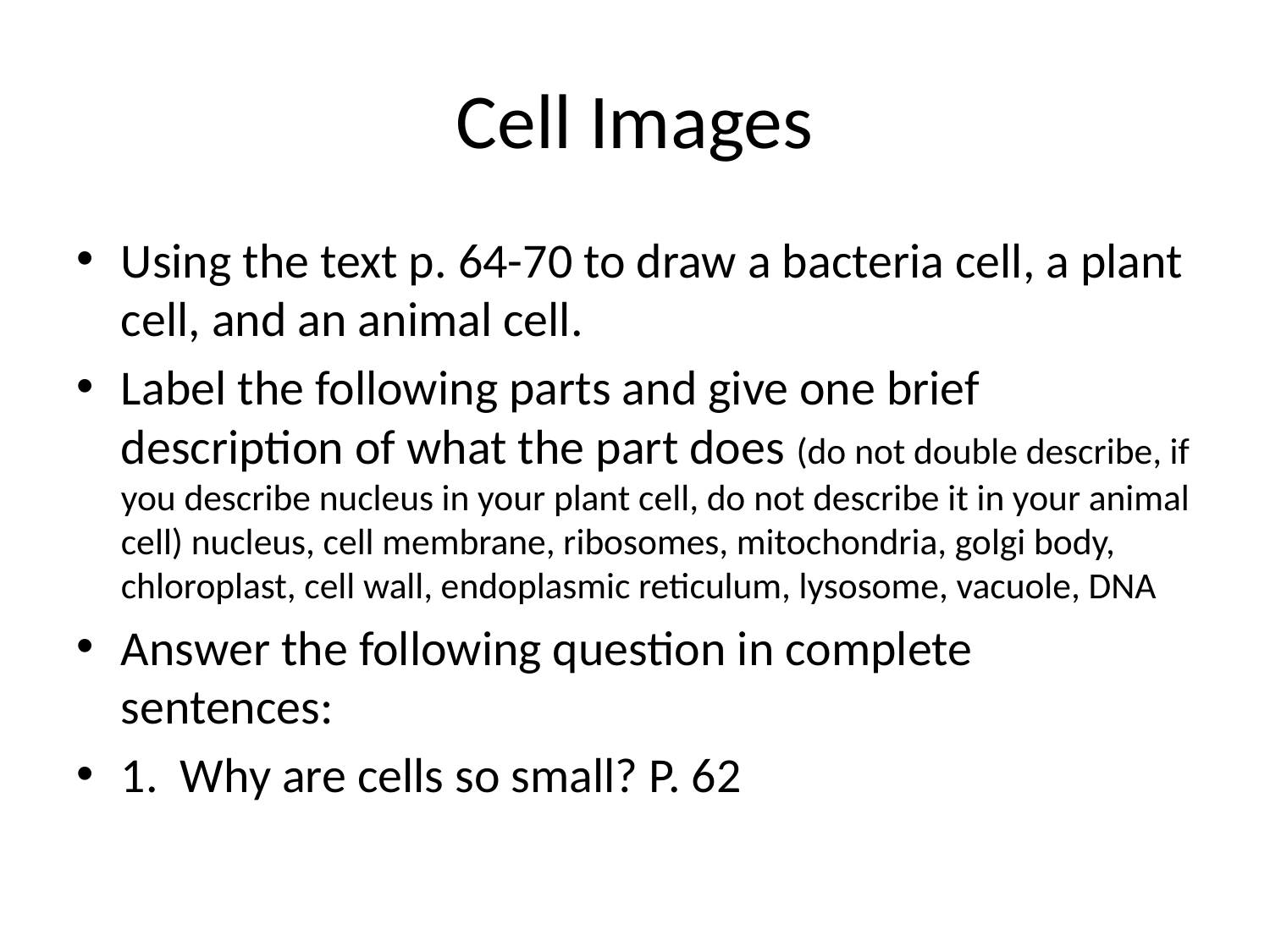

# Cell Images
Using the text p. 64-70 to draw a bacteria cell, a plant cell, and an animal cell.
Label the following parts and give one brief description of what the part does (do not double describe, if you describe nucleus in your plant cell, do not describe it in your animal cell) nucleus, cell membrane, ribosomes, mitochondria, golgi body, chloroplast, cell wall, endoplasmic reticulum, lysosome, vacuole, DNA
Answer the following question in complete sentences:
1.  Why are cells so small? P. 62